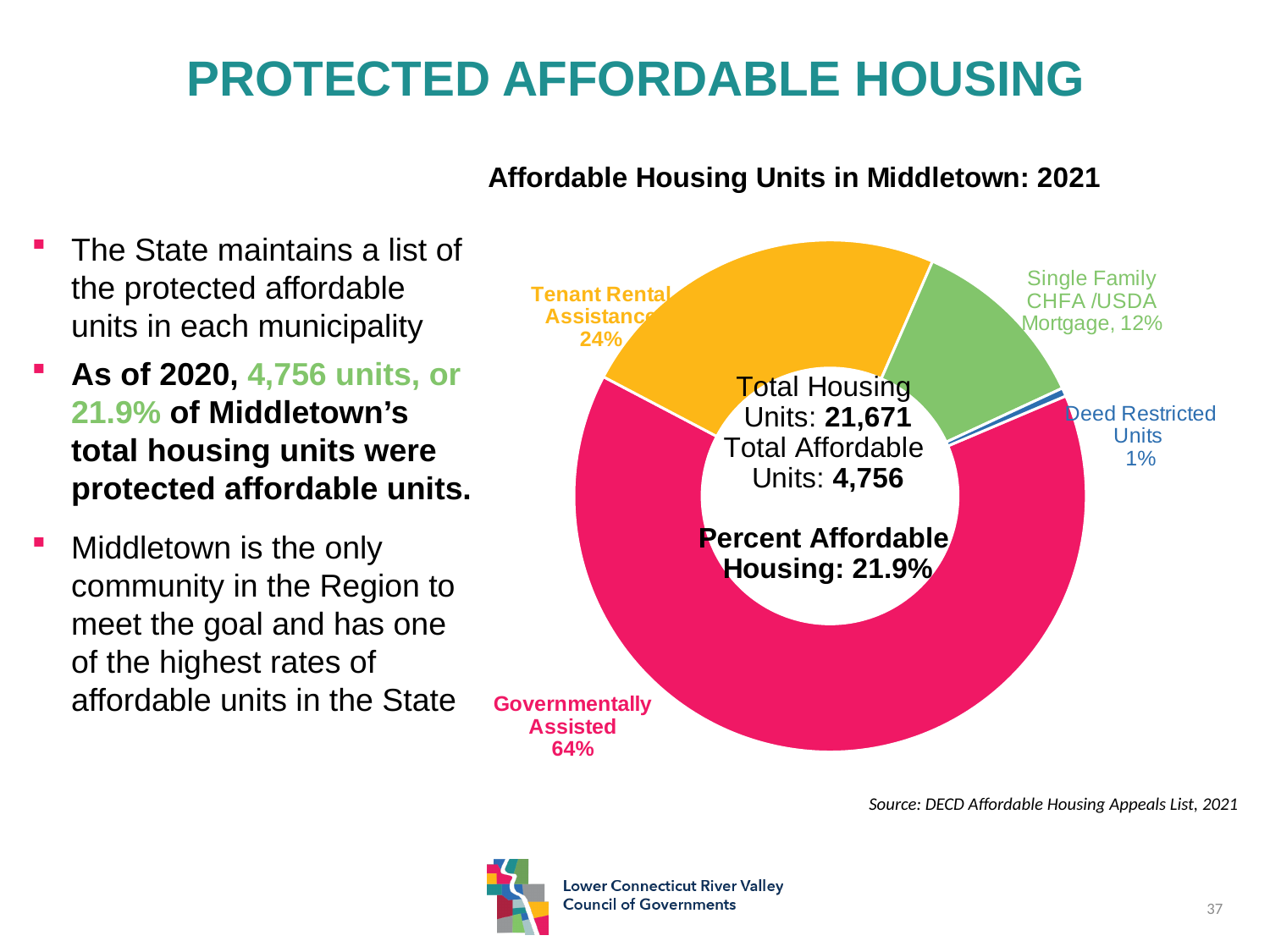

PROTECTED AFFORDABLE HOUSING

### Chart: Affordable Housing Units in Middletown: 2021

| Category |  |
|---|---|
| Governmentally Assisted | 3019.0 |
| Tenant Rental Assistance | 1123.0 |
| Single Family CHFA /USDA Mortgage | 543.0 |
| Deed Restricted Units  | 25.0 |
The State maintains a list of the protected affordable units in each municipality
As of 2020, 4,756 units, or 21.9% of Middletown’s total housing units were protected affordable units.
Middletown is the only community in the Region to meet the goal and has one of the highest rates of affordable units in the State
Source: DECD Affordable Housing Appeals List, 2021
37